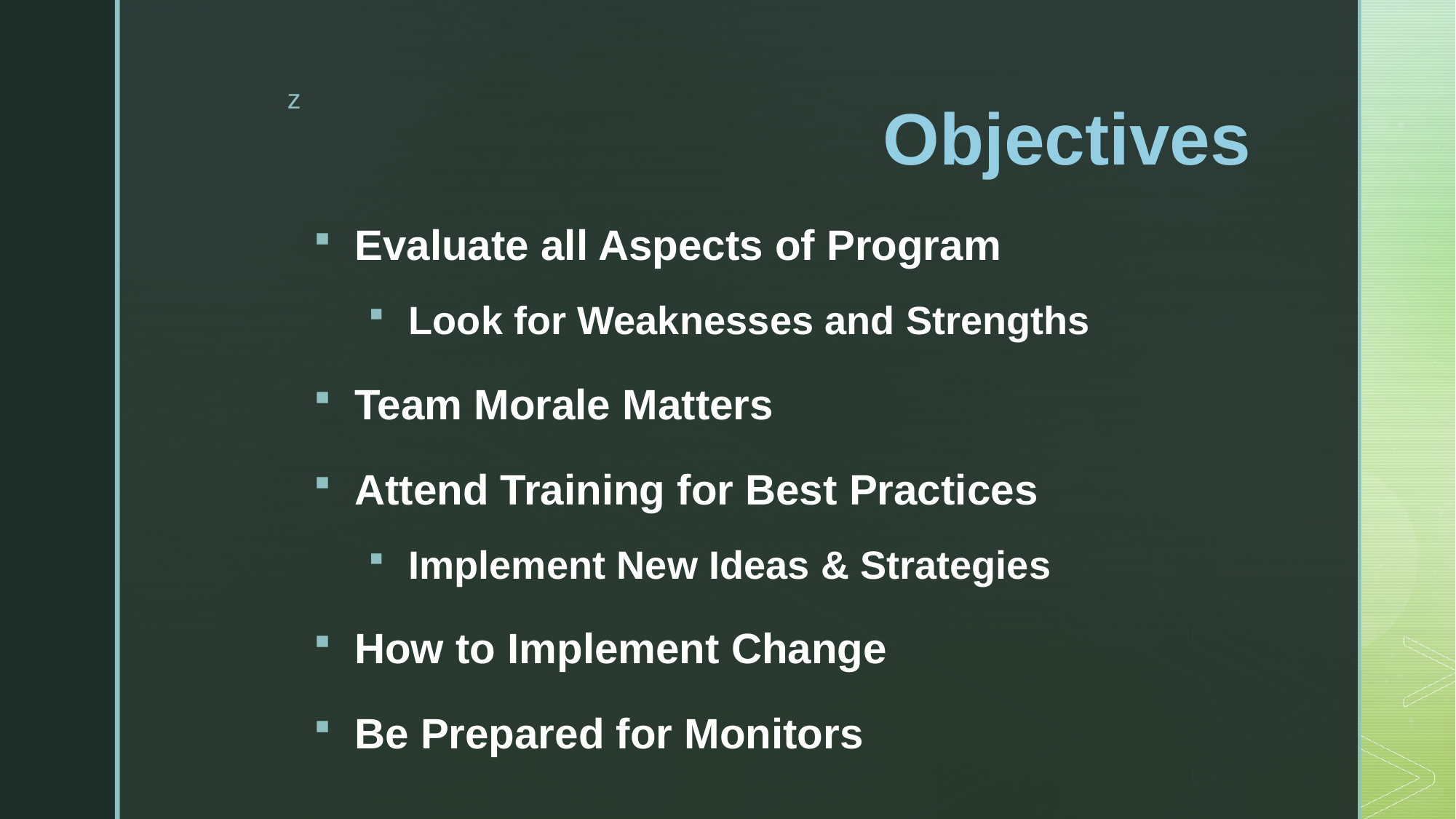

# Objectives
Evaluate all Aspects of Program
Look for Weaknesses and Strengths
Team Morale Matters
Attend Training for Best Practices
Implement New Ideas & Strategies
How to Implement Change
Be Prepared for Monitors